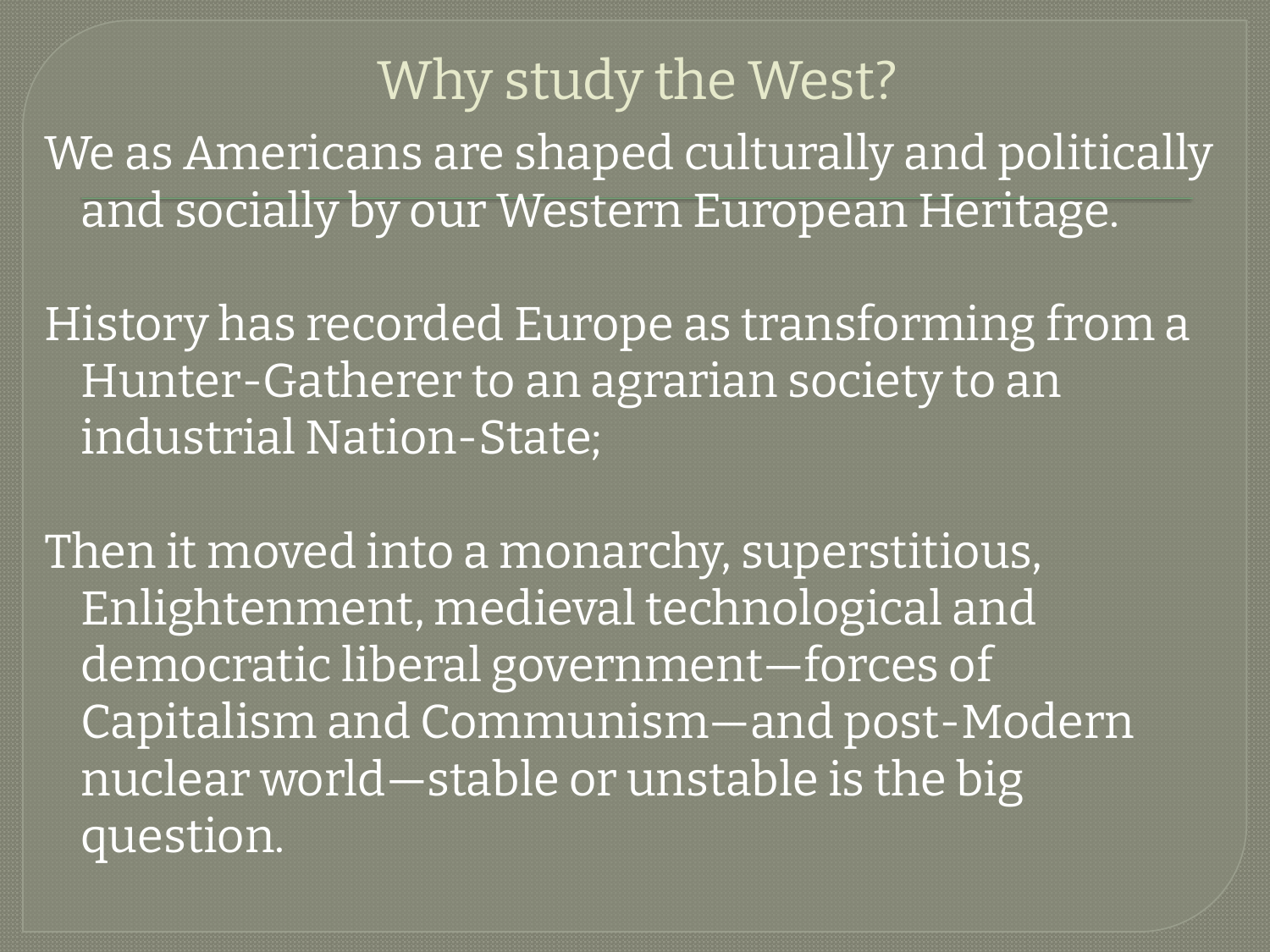

# Why study the West?
We as Americans are shaped culturally and politically and socially by our Western European Heritage.

History has recorded Europe as transforming from a Hunter-Gatherer to an agrarian society to an industrial Nation-State;

Then it moved into a monarchy, superstitious, Enlightenment, medieval technological and  democratic liberal government—forces of Capitalism and Communism—and post-Modern nuclear world—stable or unstable is the big question.